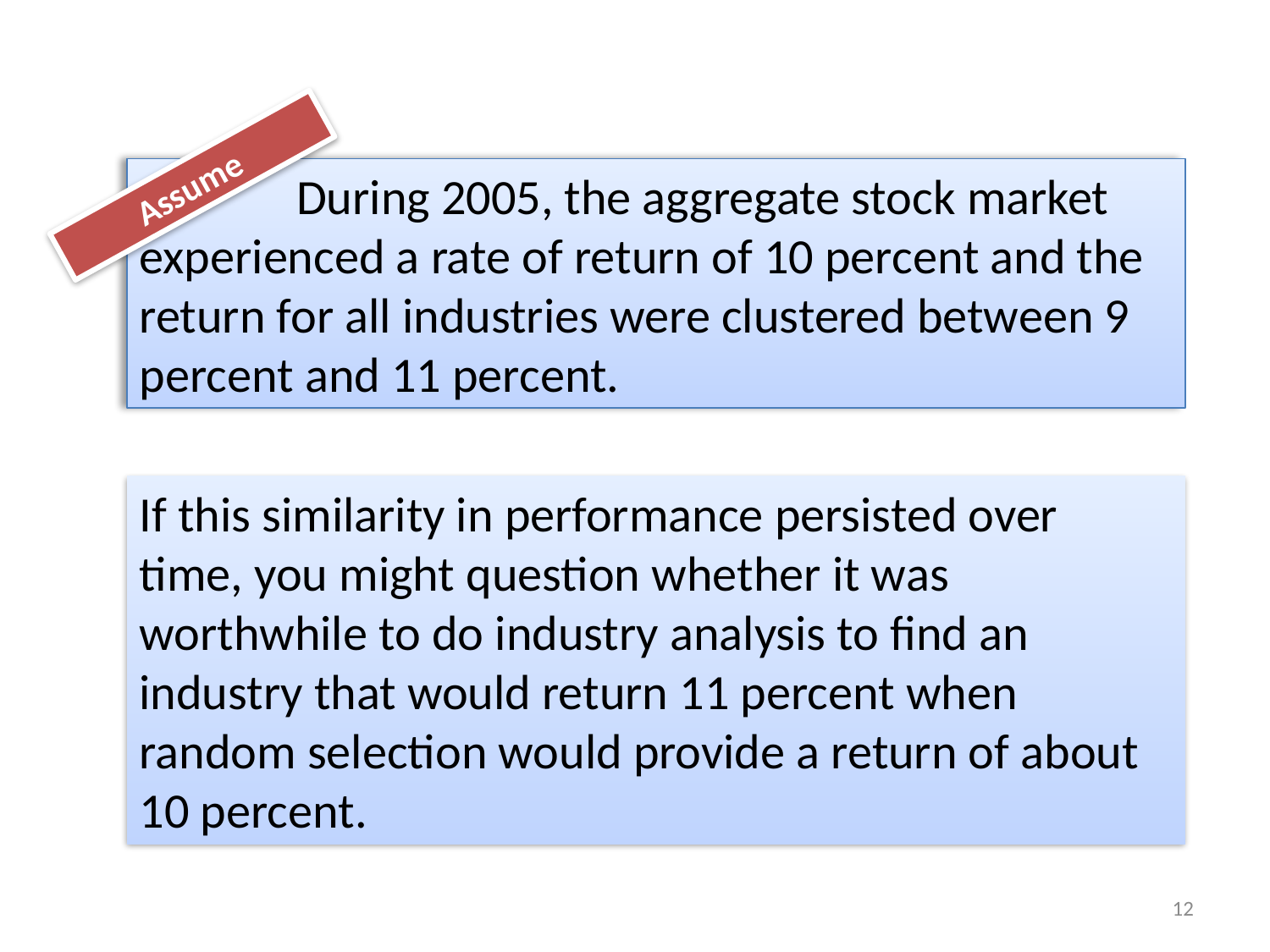

During 2005, the aggregate stock market experienced a rate of return of 10 percent and the return for all industries were clustered between 9 percent and 11 percent.
Assume
If this similarity in performance persisted over time, you might question whether it was worthwhile to do industry analysis to find an industry that would return 11 percent when random selection would provide a return of about 10 percent.
12